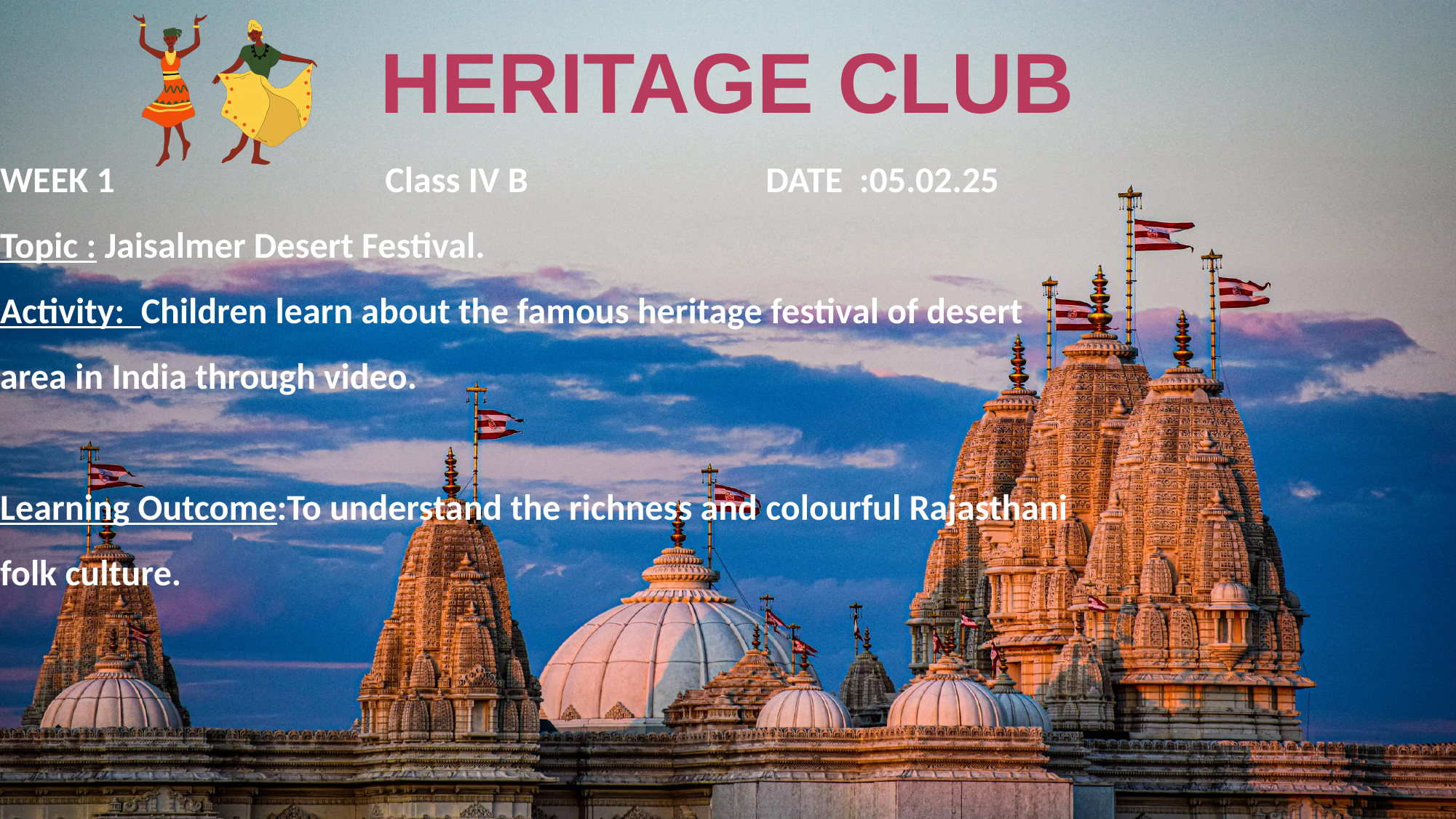

HERITAGE CLUB

WEEK 1                                 Class IV B                             DATE  :05.02.25
Topic : Jaisalmer Desert Festival.
Activity:  Children learn about the famous heritage festival of desert
area in India through video.

Learning Outcome:To understand the richness and colourful Rajasthani folk culture.